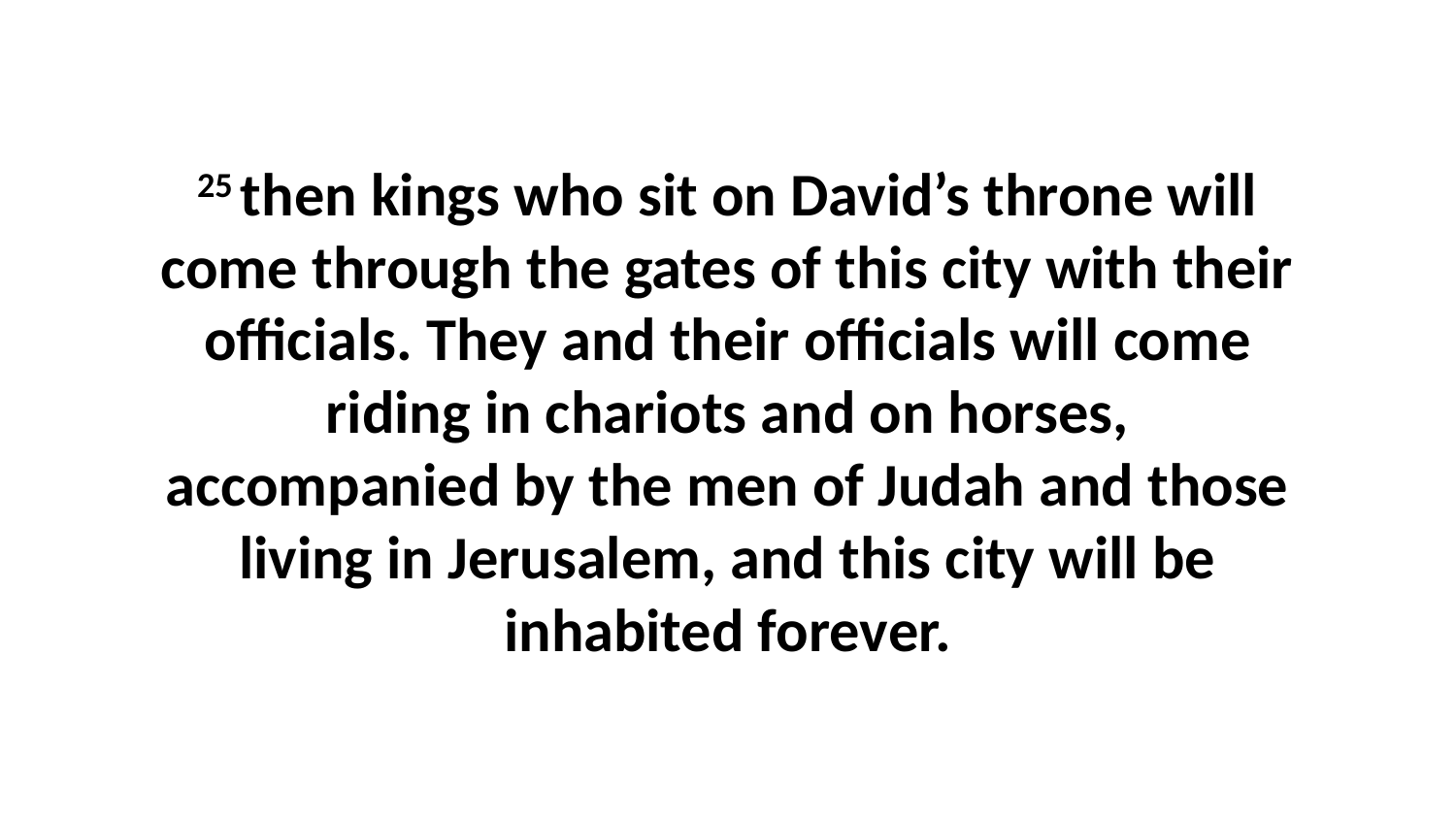

25 then kings who sit on David’s throne will come through the gates of this city with their officials. They and their officials will come riding in chariots and on horses, accompanied by the men of Judah and those living in Jerusalem, and this city will be inhabited forever.